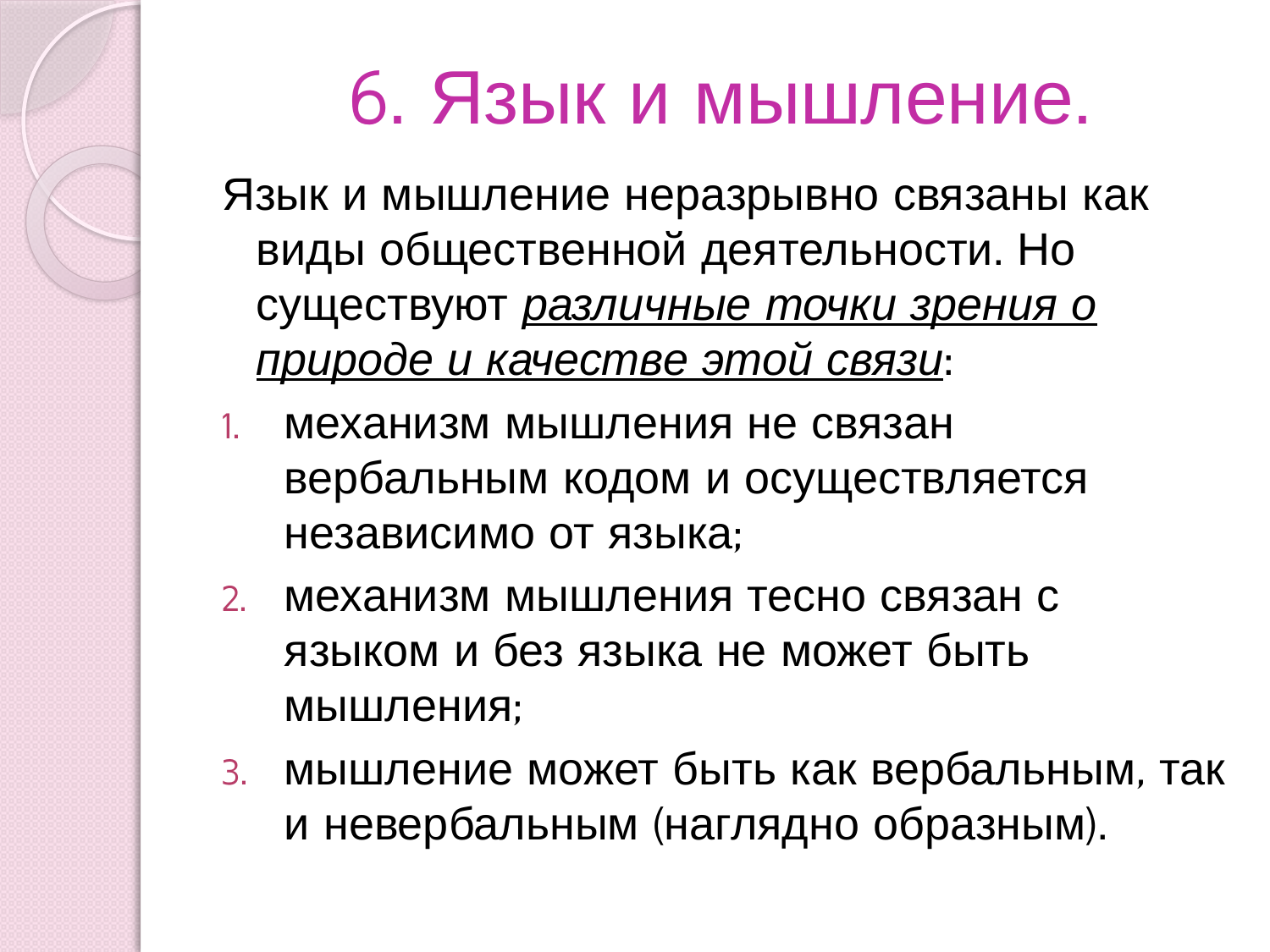

# 6. Язык и мышление.
Язык и мышление неразрывно связаны как виды общественной деятельности. Но существуют различные точки зрения о природе и качестве этой связи:
механизм мышления не связан вербальным кодом и осуществляется независимо от языка;
механизм мышления тесно связан с языком и без языка не может быть мышления;
мышление может быть как вербальным, так и невербальным (наглядно образным).